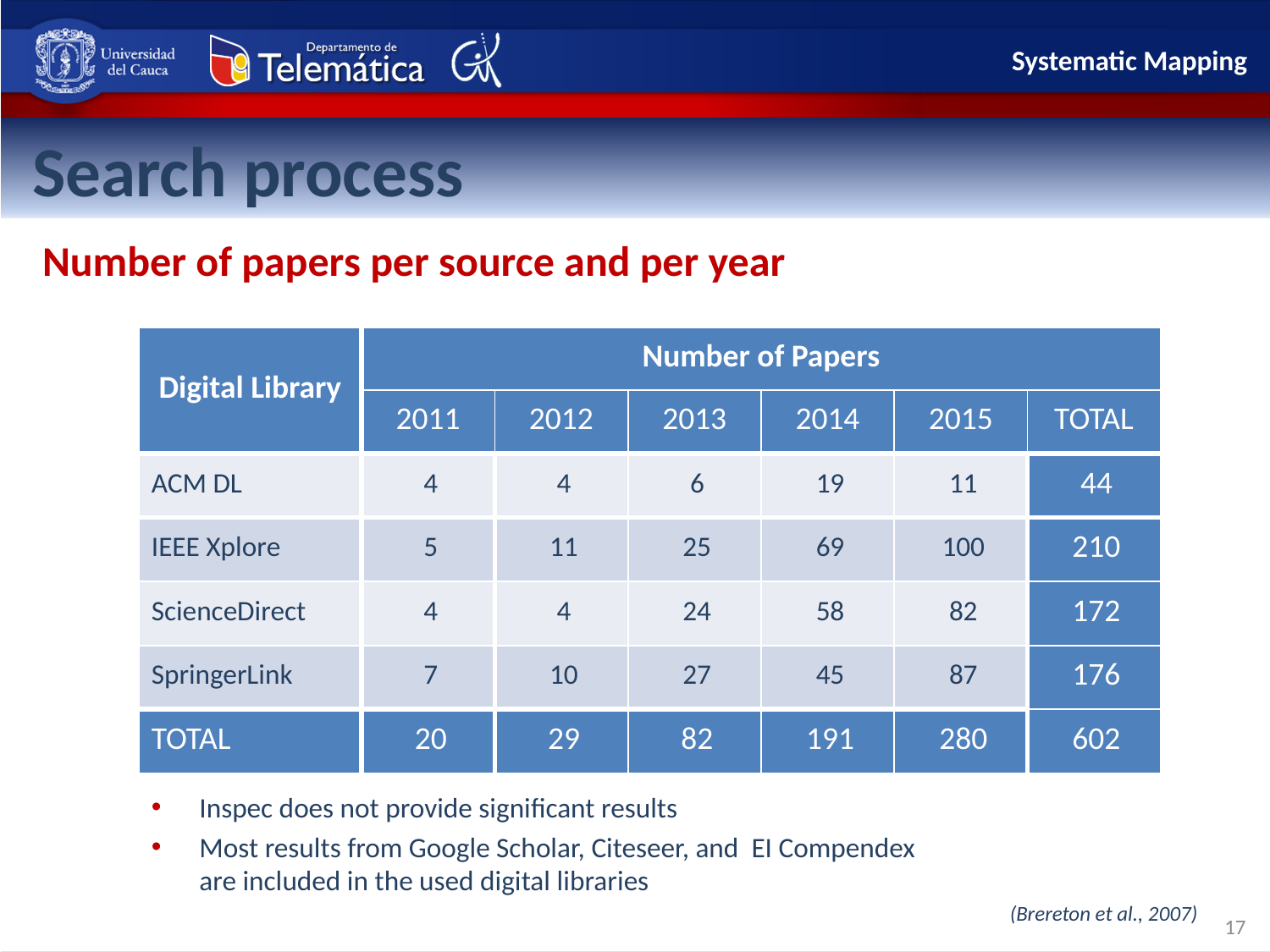

Systematic Mapping
Search process
Number of papers per source and per year
| Digital Library | Number of Papers |  |  |  |  |  |
| --- | --- | --- | --- | --- | --- | --- |
|  | 2011 | 2012 | 2013 | 2014 | 2015 | TOTAL |
| ACM DL | 4 | 4 | 6 | 19 | 11 | 44 |
| IEEE Xplore | 5 | 11 | 25 | 69 | 100 | 210 |
| ScienceDirect | 4 | 4 | 24 | 58 | 82 | 172 |
| SpringerLink | 7 | 10 | 27 | 45 | 87 | 176 |
| TOTAL | 20 | 29 | 82 | 191 | 280 | 602 |
Inspec does not provide significant results
Most results from Google Scholar, Citeseer, and  EI Compendex are included in the used digital libraries
(Brereton et al., 2007)
17